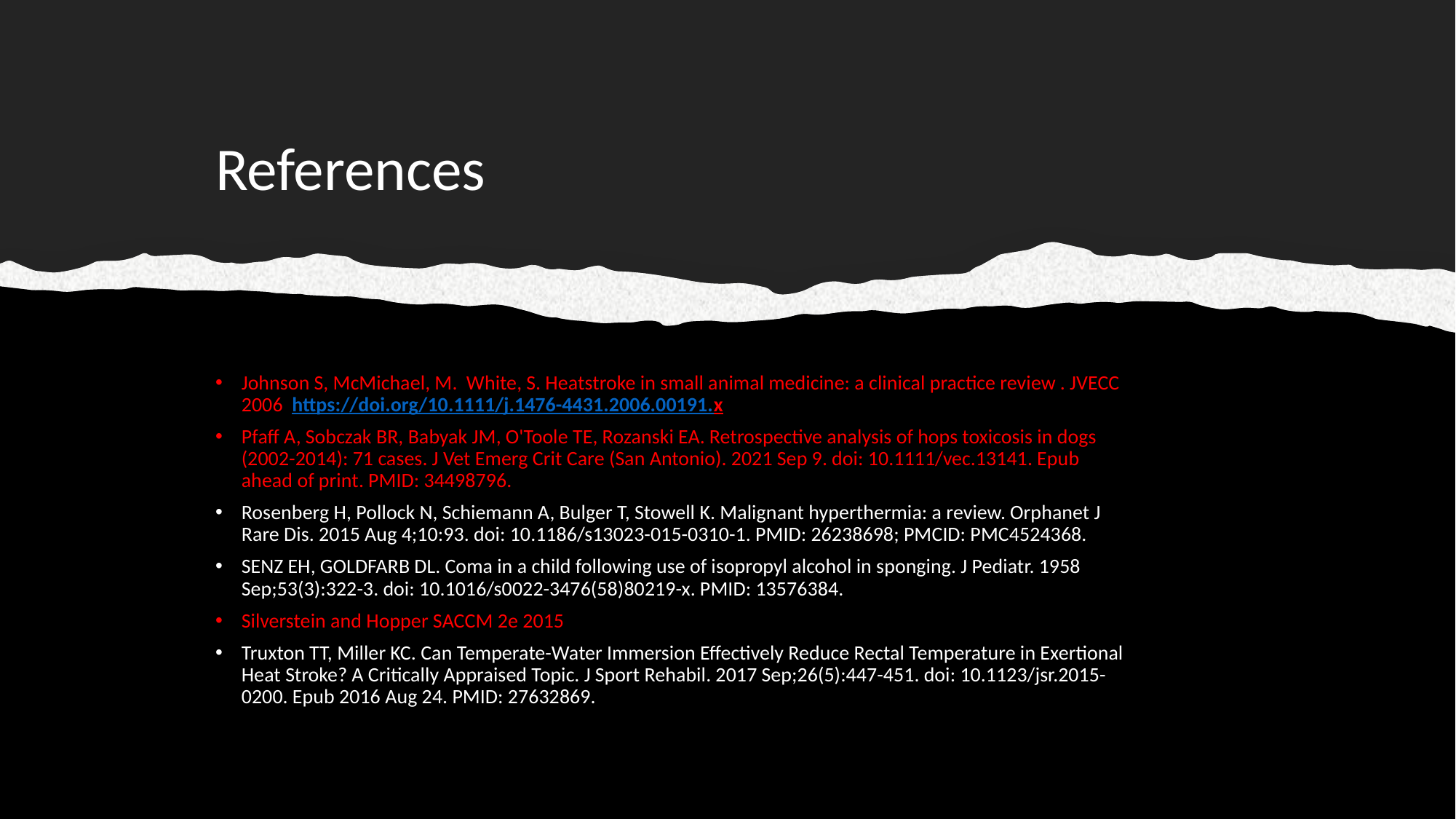

# References

Johnson S, McMichael, M.  White, S. Heatstroke in small animal medicine: a clinical practice review . JVECC 2006  https://doi.org/10.1111/j.1476-4431.2006.00191.x
Pfaff A, Sobczak BR, Babyak JM, O'Toole TE, Rozanski EA. Retrospective analysis of hops toxicosis in dogs (2002-2014): 71 cases. J Vet Emerg Crit Care (San Antonio). 2021 Sep 9. doi: 10.1111/vec.13141. Epub ahead of print. PMID: 34498796.
Rosenberg H, Pollock N, Schiemann A, Bulger T, Stowell K. Malignant hyperthermia: a review. Orphanet J Rare Dis. 2015 Aug 4;10:93. doi: 10.1186/s13023-015-0310-1. PMID: 26238698; PMCID: PMC4524368.
SENZ EH, GOLDFARB DL. Coma in a child following use of isopropyl alcohol in sponging. J Pediatr. 1958 Sep;53(3):322-3. doi: 10.1016/s0022-3476(58)80219-x. PMID: 13576384.
Silverstein and Hopper SACCM 2e 2015
Truxton TT, Miller KC. Can Temperate-Water Immersion Effectively Reduce Rectal Temperature in Exertional Heat Stroke? A Critically Appraised Topic. J Sport Rehabil. 2017 Sep;26(5):447-451. doi: 10.1123/jsr.2015-0200. Epub 2016 Aug 24. PMID: 27632869.